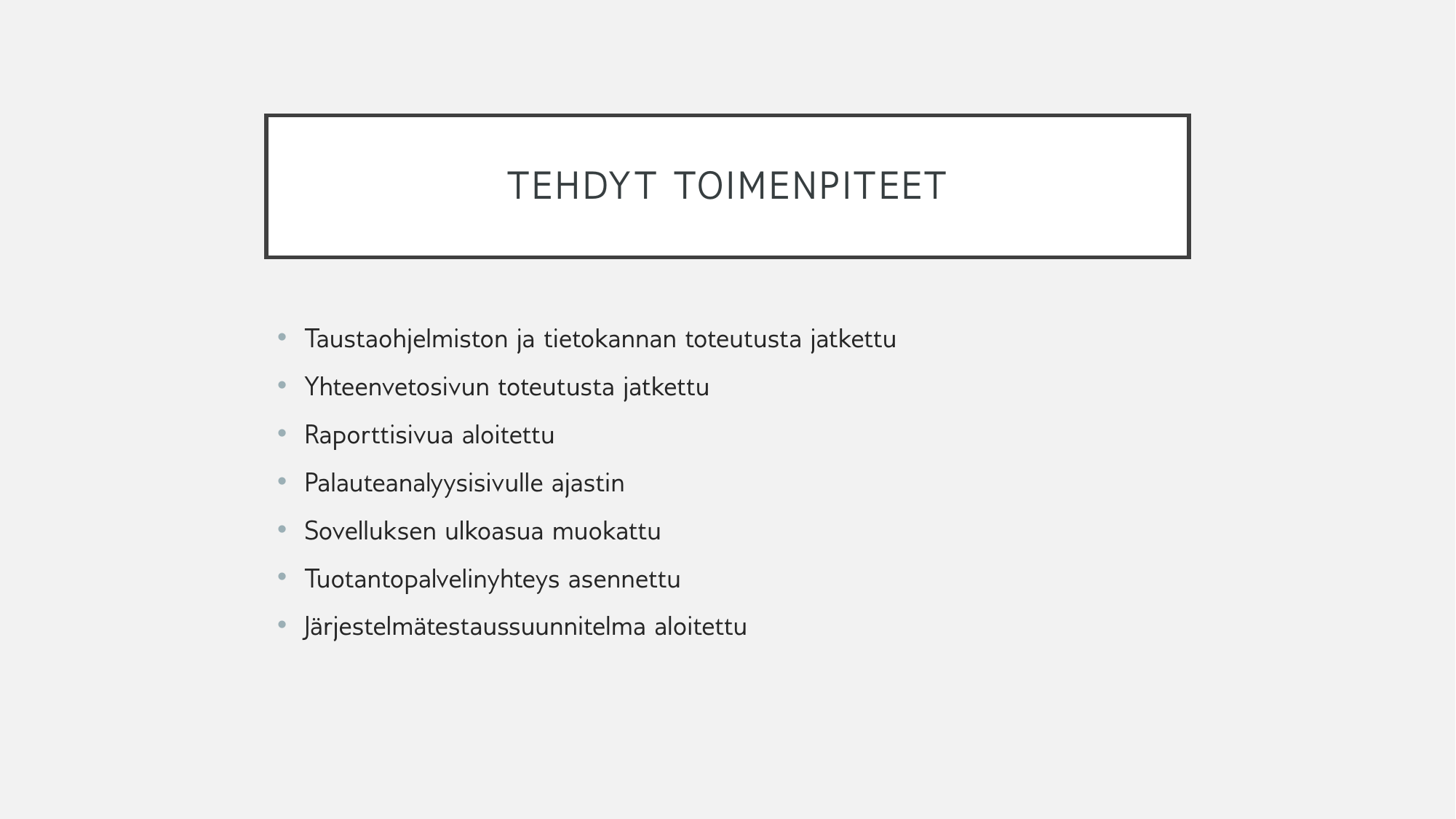

# Tehdyt toimenpiteet
Taustaohjelmiston ja tietokannan toteutusta jatkettu
Yhteenvetosivun toteutusta jatkettu
Raporttisivua aloitettu
Palauteanalyysisivulle ajastin
Sovelluksen ulkoasua muokattu
Tuotantopalvelinyhteys asennettu
Järjestelmätestaussuunnitelma aloitettu